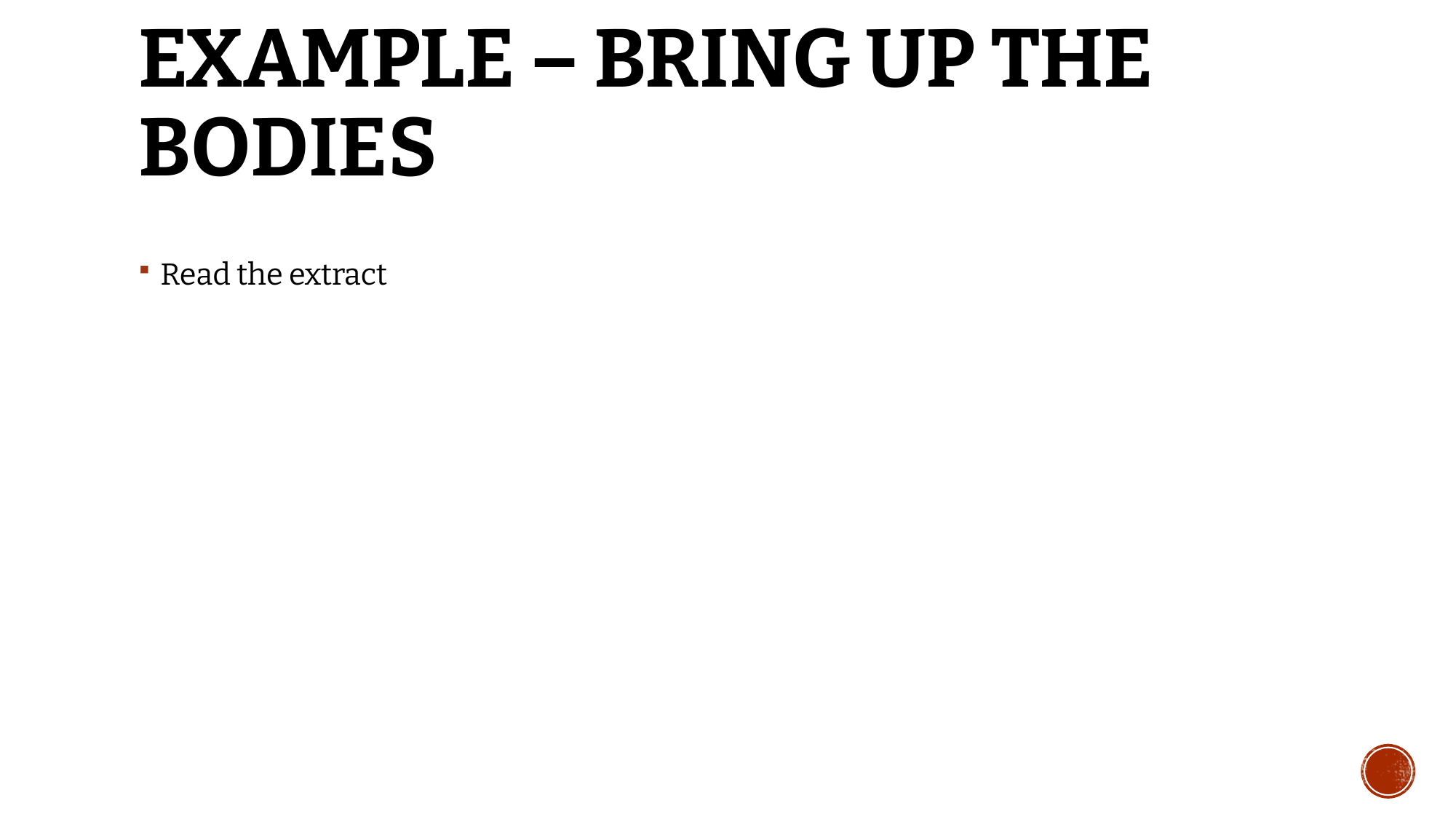

# Example – Bring Up the Bodies
Read the extract